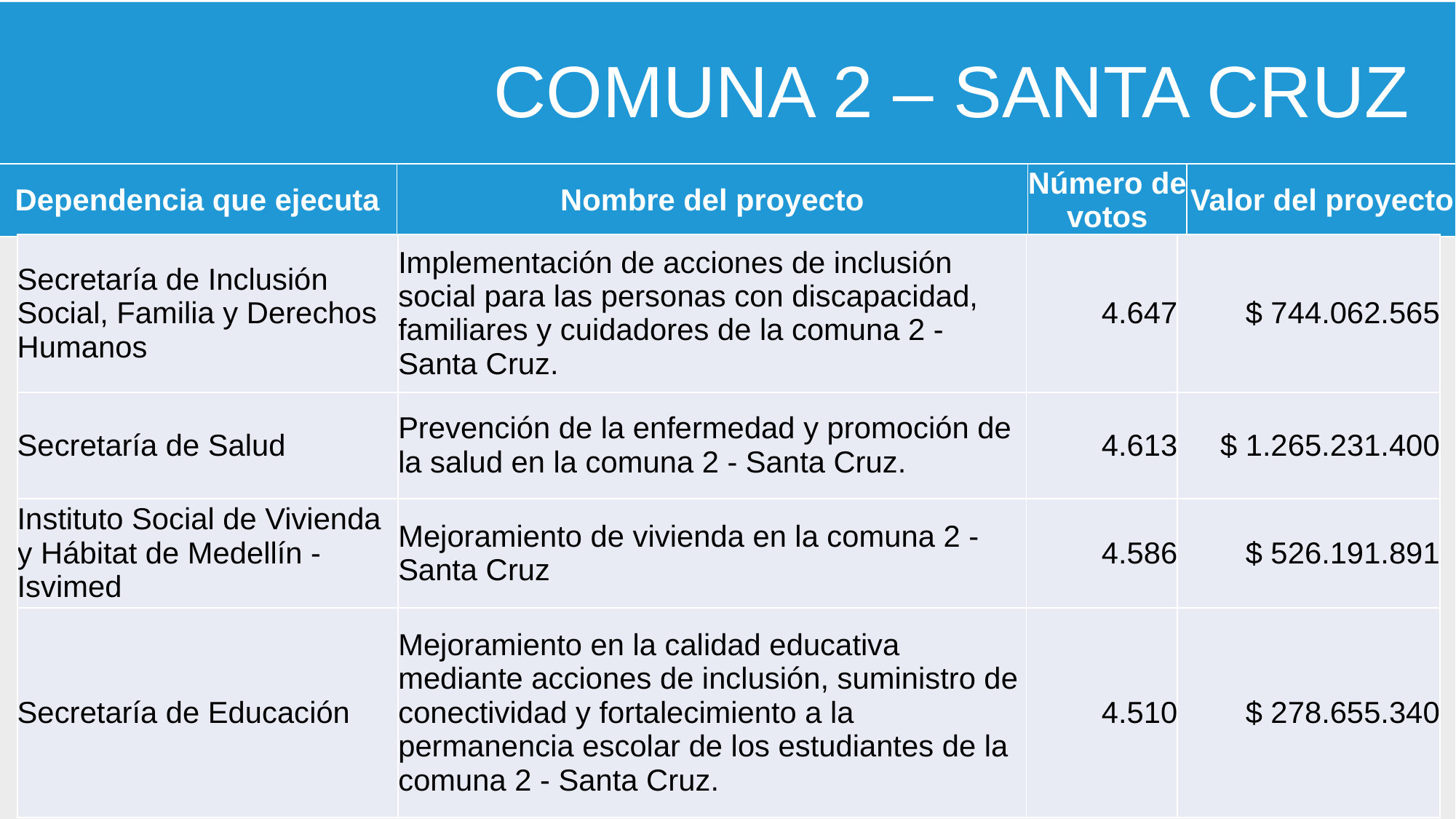

COMUNA 2 – SANTA CRUZ
| Dependencia que ejecuta | Nombre del proyecto | Número de votos | Valor del proyecto |
| --- | --- | --- | --- |
| Secretaría de Inclusión Social, Familia y Derechos Humanos | Implementación de acciones de inclusión social para las personas con discapacidad, familiares y cuidadores de la comuna 2 - Santa Cruz. | 4.647 | $ 744.062.565 |
| --- | --- | --- | --- |
| Secretaría de Salud | Prevención de la enfermedad y promoción de la salud en la comuna 2 - Santa Cruz. | 4.613 | $ 1.265.231.400 |
| Instituto Social de Vivienda y Hábitat de Medellín -Isvimed | Mejoramiento de vivienda en la comuna 2 - Santa Cruz | 4.586 | $ 526.191.891 |
| Secretaría de Educación | Mejoramiento en la calidad educativa mediante acciones de inclusión, suministro de conectividad y fortalecimiento a la permanencia escolar de los estudiantes de la comuna 2 - Santa Cruz. | 4.510 | $ 278.655.340 |